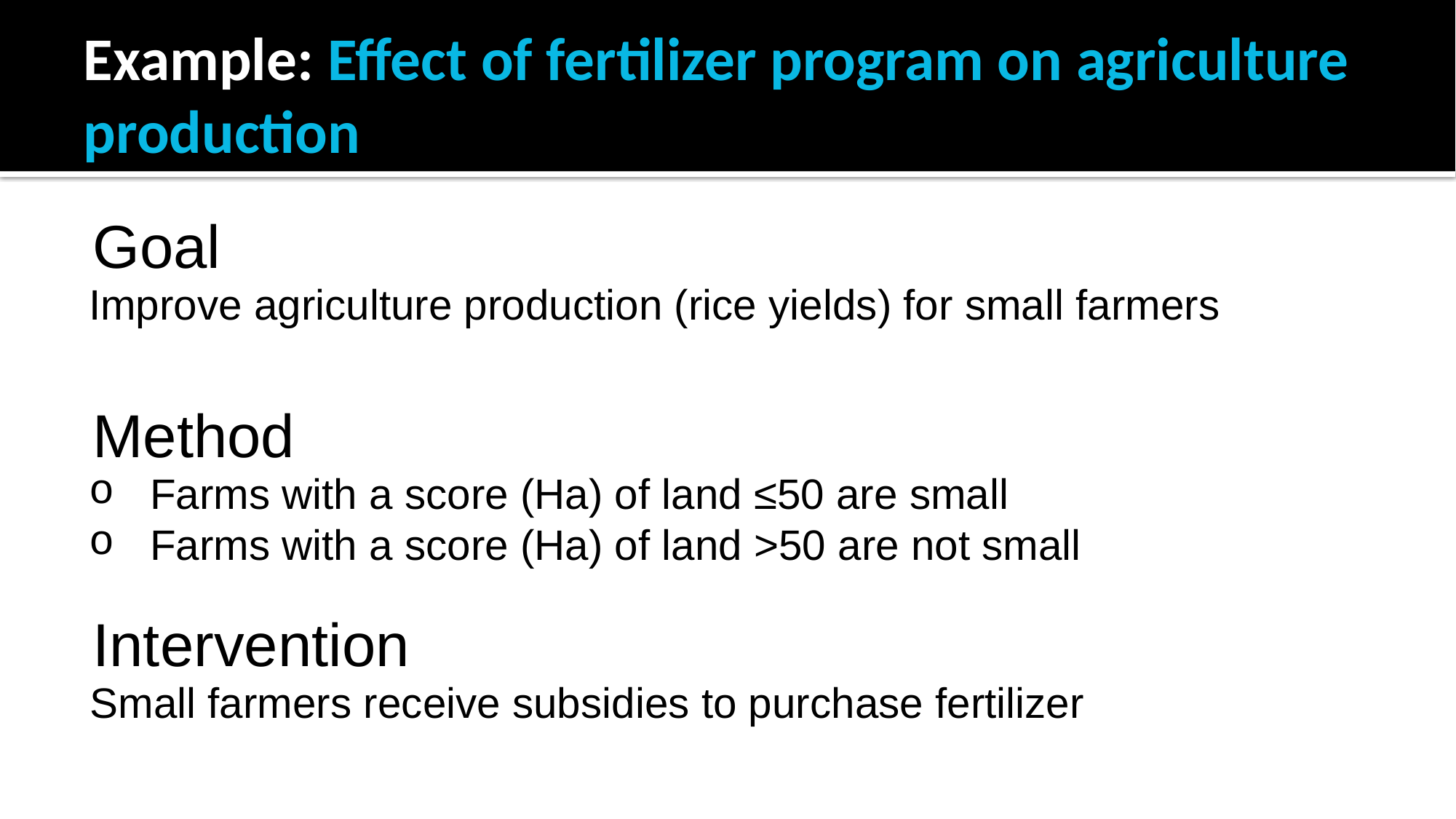

# Example: Effect of fertilizer program on agriculture production
Goal
Improve agriculture production (rice yields) for small farmers
Method
Farms with a score (Ha) of land ≤50 are small
Farms with a score (Ha) of land >50 are not small
Intervention
Small farmers receive subsidies to purchase fertilizer